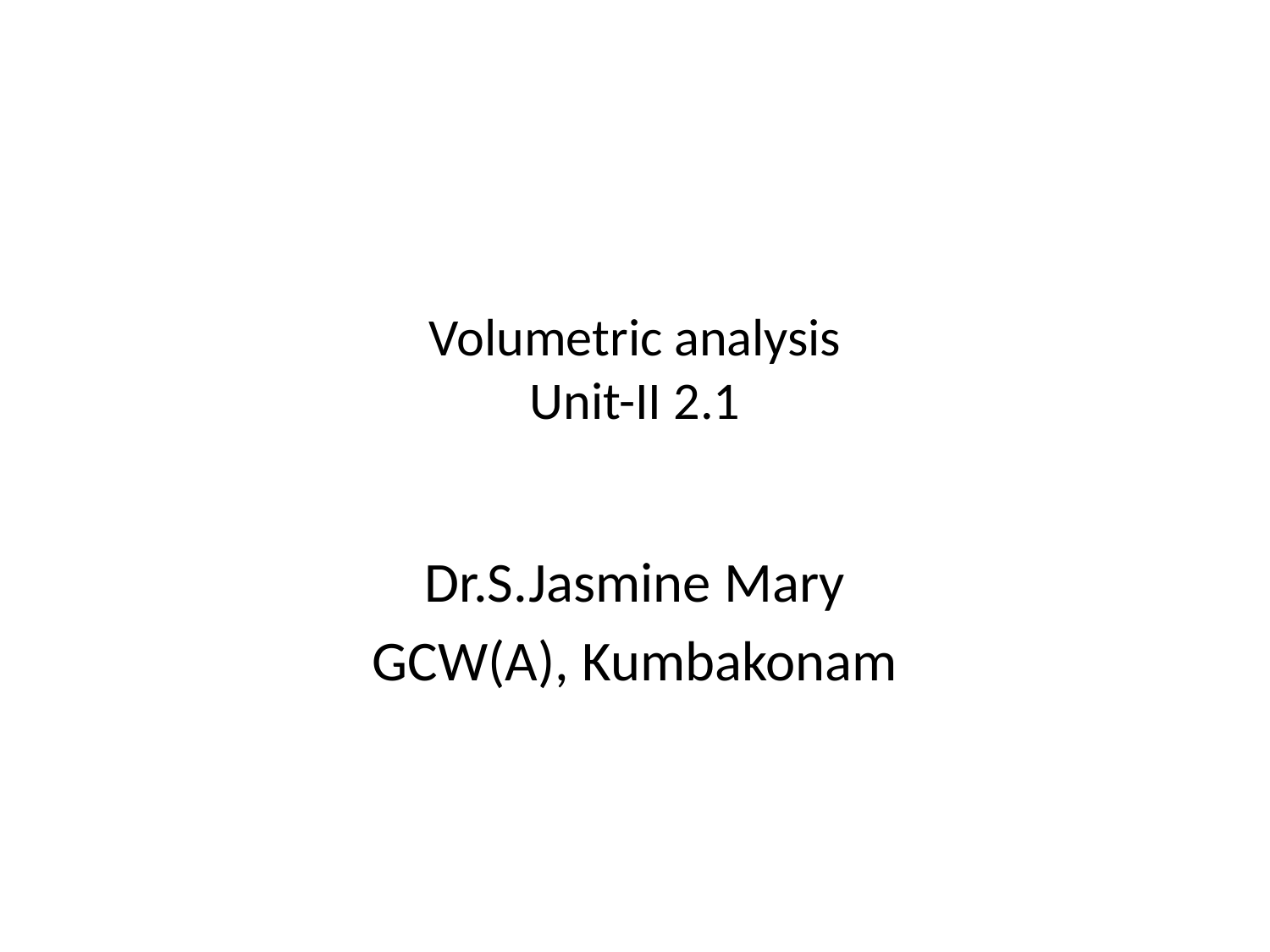

# Volumetric analysis Unit-II 2.1
Dr.S.Jasmine Mary
GCW(A), Kumbakonam